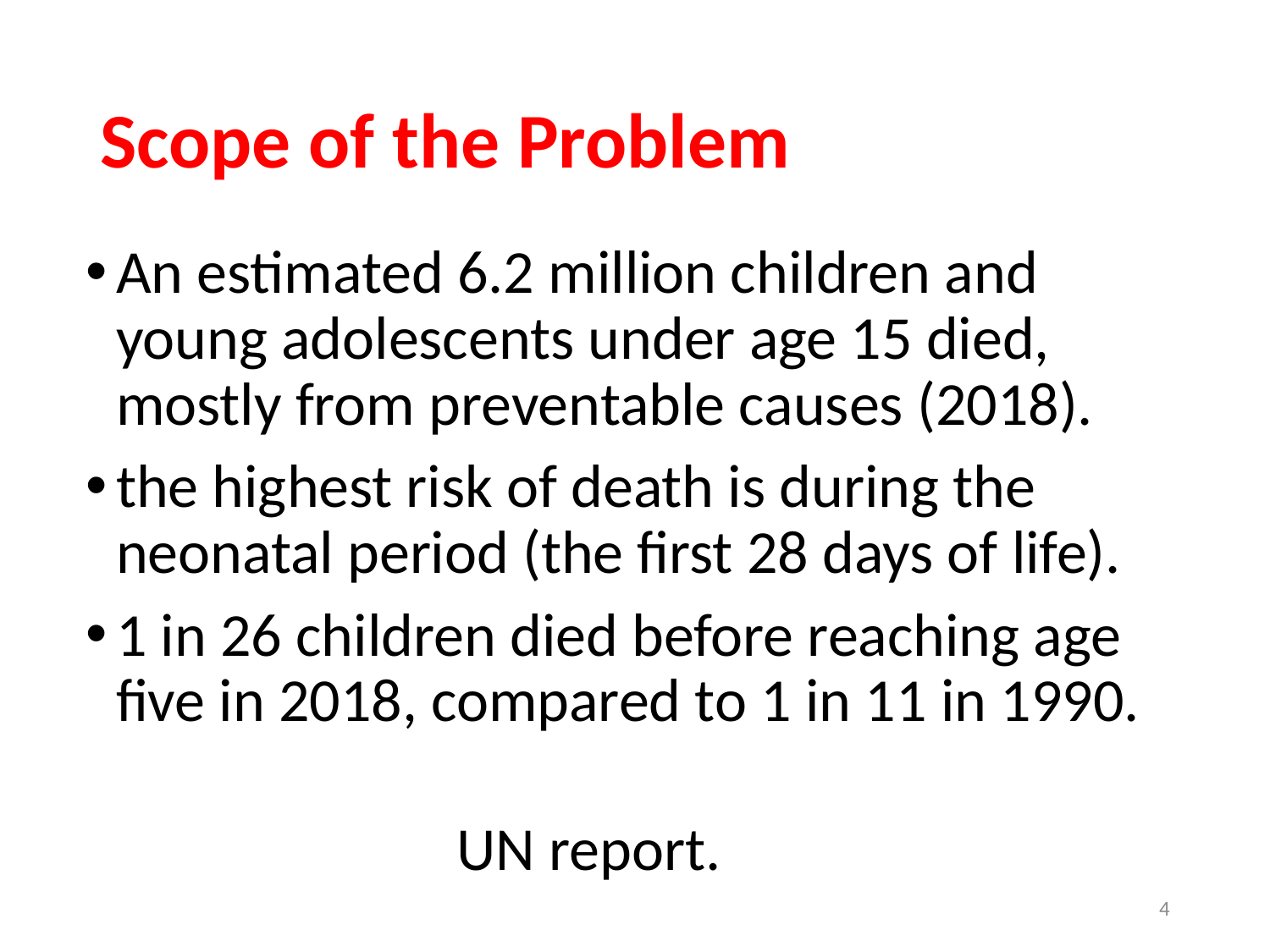

# Scope of the Problem
An estimated 6.2 million children and young adolescents under age 15 died, mostly from preventable causes (2018).
the highest risk of death is during the neonatal period (the first 28 days of life).
1 in 26 children died before reaching age five in 2018, compared to 1 in 11 in 1990.
                                                                                                           UN report.

4